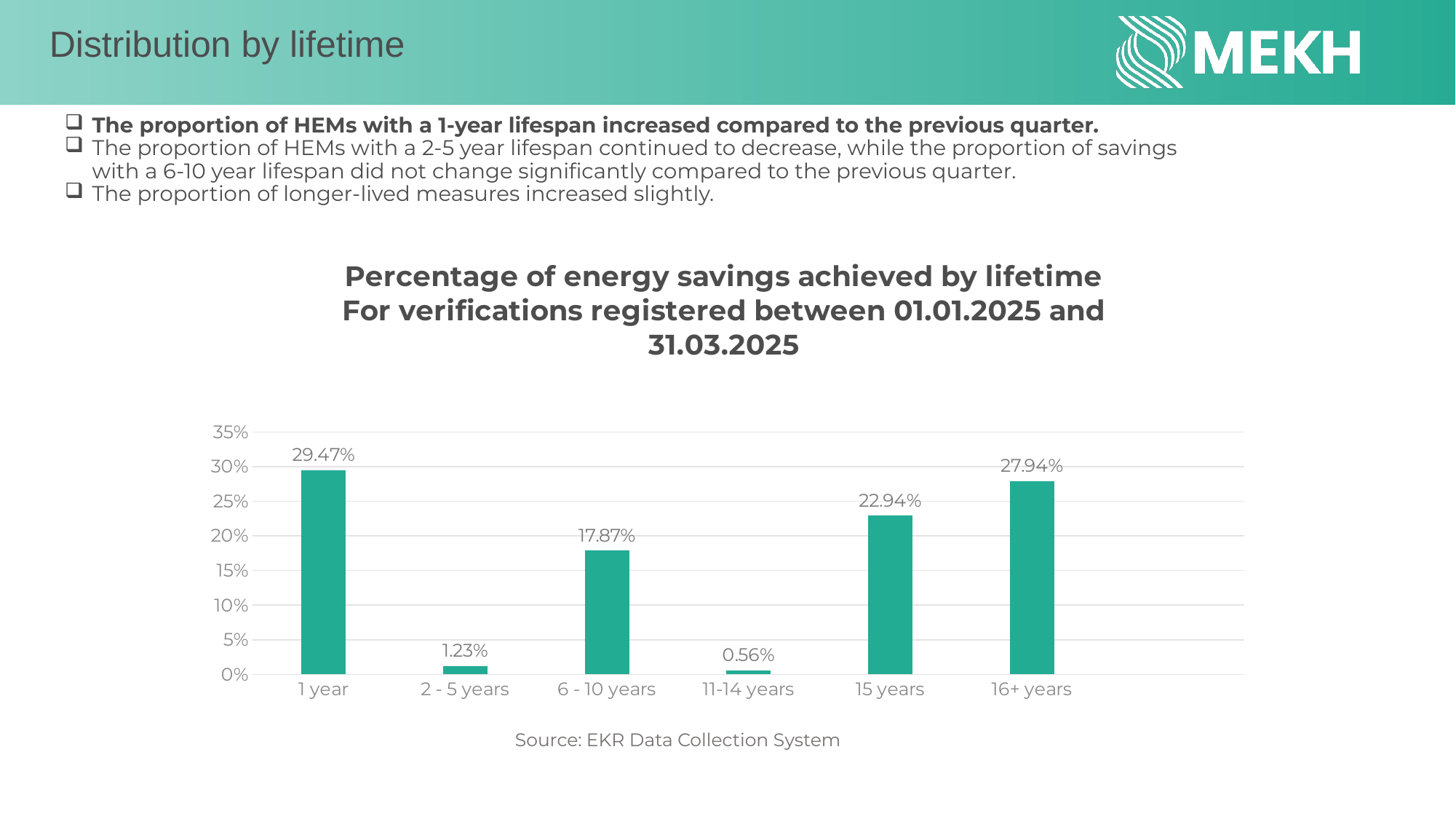

# Distribution by lifetime
The proportion of HEMs with a 1-year lifespan increased compared to the previous quarter.
The proportion of HEMs with a 2-5 year lifespan continued to decrease, while the proportion of savings with a 6-10 year lifespan did not change significantly compared to the previous quarter.
The proportion of longer-lived measures increased slightly.

### Chart: Percentage of energy savings achieved by lifetime
For verifications registered between 01.01.2025 and 31.03.2025

| Category | Data Series 1 |
|---|---|
| 1 year | 0.2946544987420341 |
| 2 - 5 years | 0.012252579182361716 |
| 6 - 10 years | 0.17870278495465708 |
| 11-14 years | 0.0056005193317304365 |
| 15 years | 0.22936884518198739 |
| 16+ years | 0.2794207726072293 |
Source: EKR Data Collection System